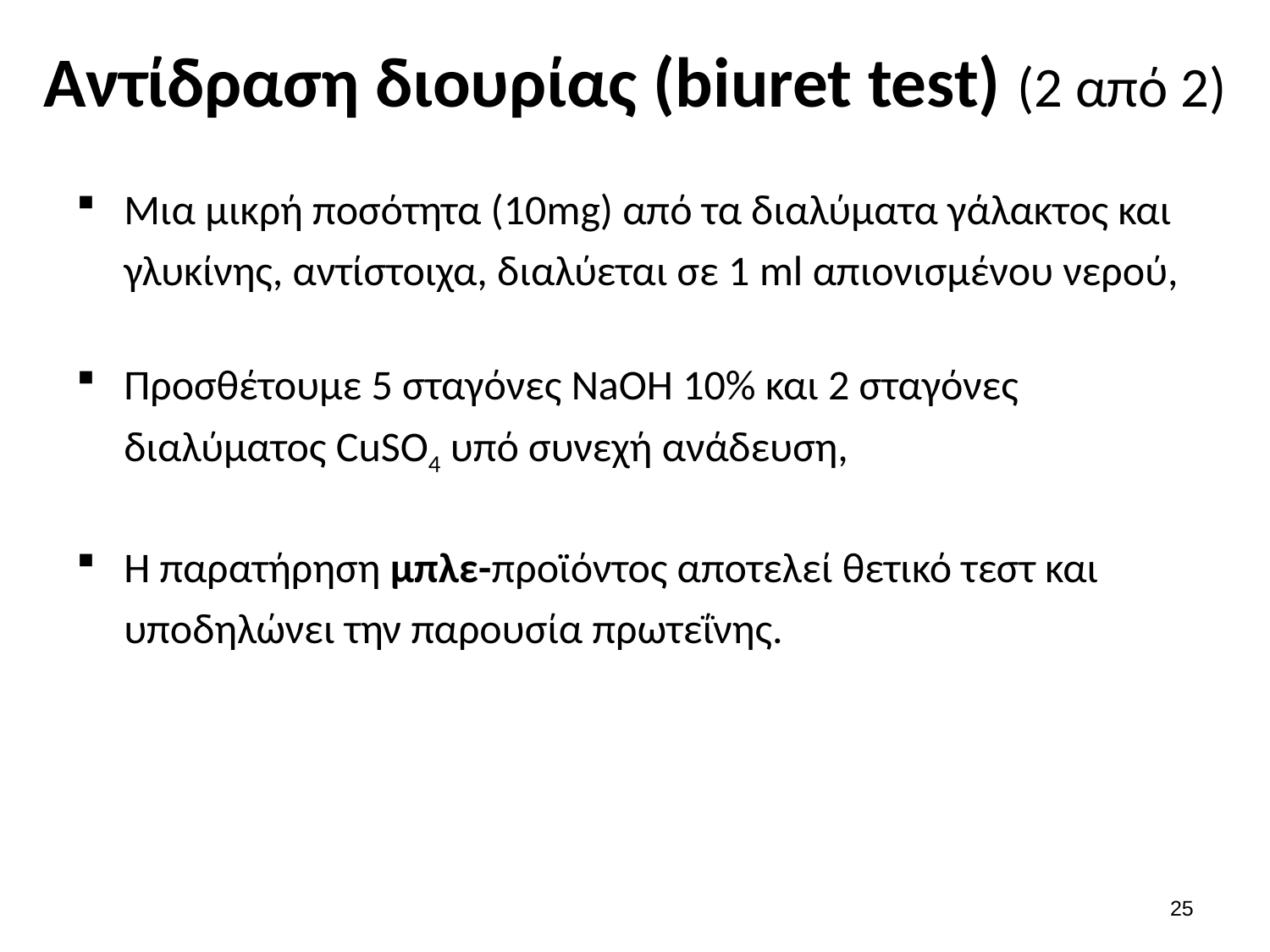

# Αντίδραση διουρίας (biuret test) (2 από 2)
Μια μικρή ποσότητα (10mg) από τα διαλύματα γάλακτος και γλυκίνης, αντίστοιχα, διαλύεται σε 1 ml απιονισμένου νερού,
Προσθέτουμε 5 σταγόνες NaOH 10% και 2 σταγόνες διαλύματος CuSO4 υπό συνεχή ανάδευση,
Η παρατήρηση μπλε-προϊόντος αποτελεί θετικό τεστ και υποδηλώνει την παρουσία πρωτεΐνης.
25